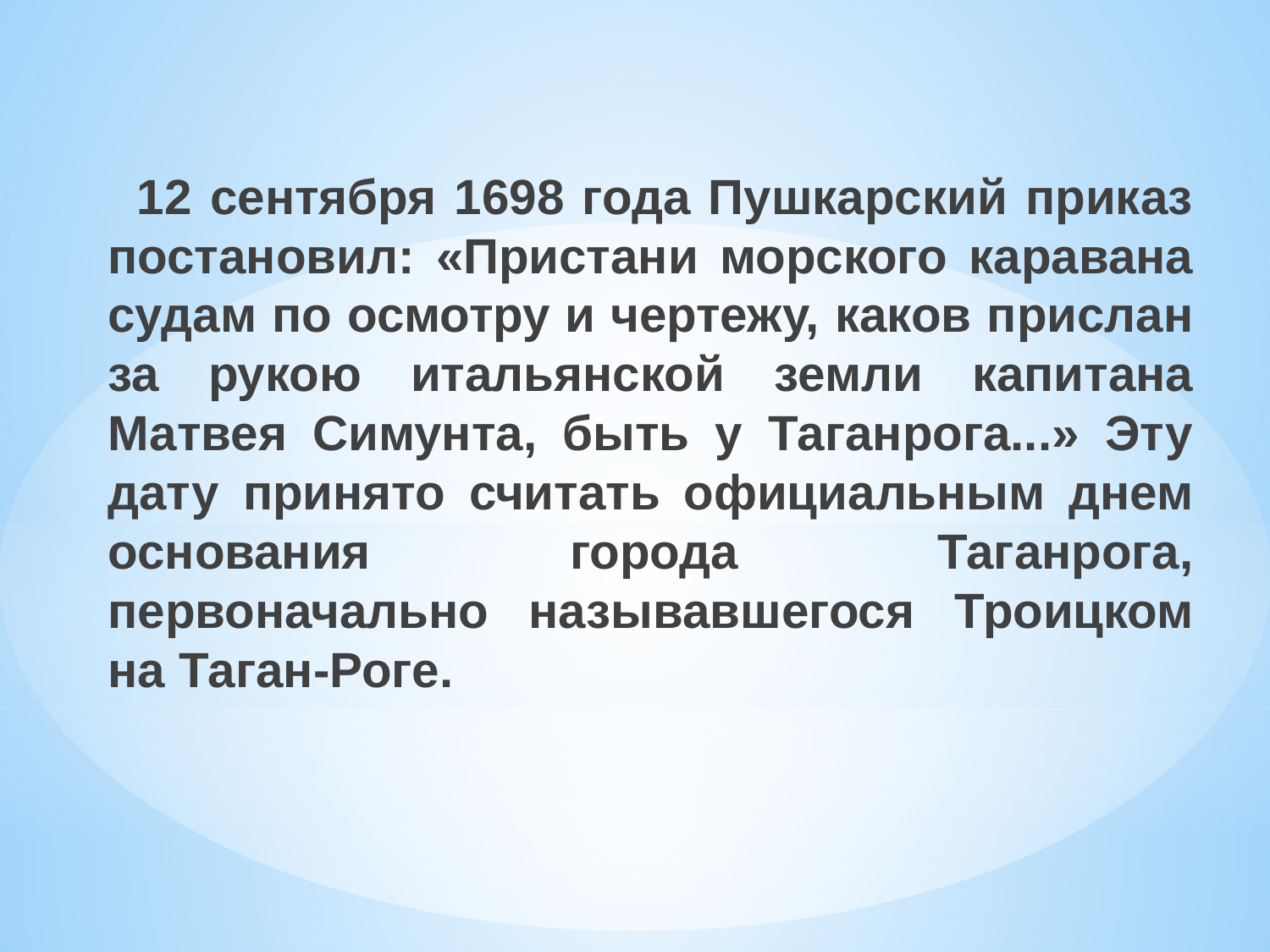

12 сентября 1698 года Пушкарский приказ постановил: «Пристани морского каравана судам по осмотру и чертежу, каков прислан за рукою итальянской земли капитана Матвея Симунта, быть у Таганрога...» Эту дату принято считать официальным днем основания города Таганрога, первоначально называвшегося Троицком на Таган-Роге.
#